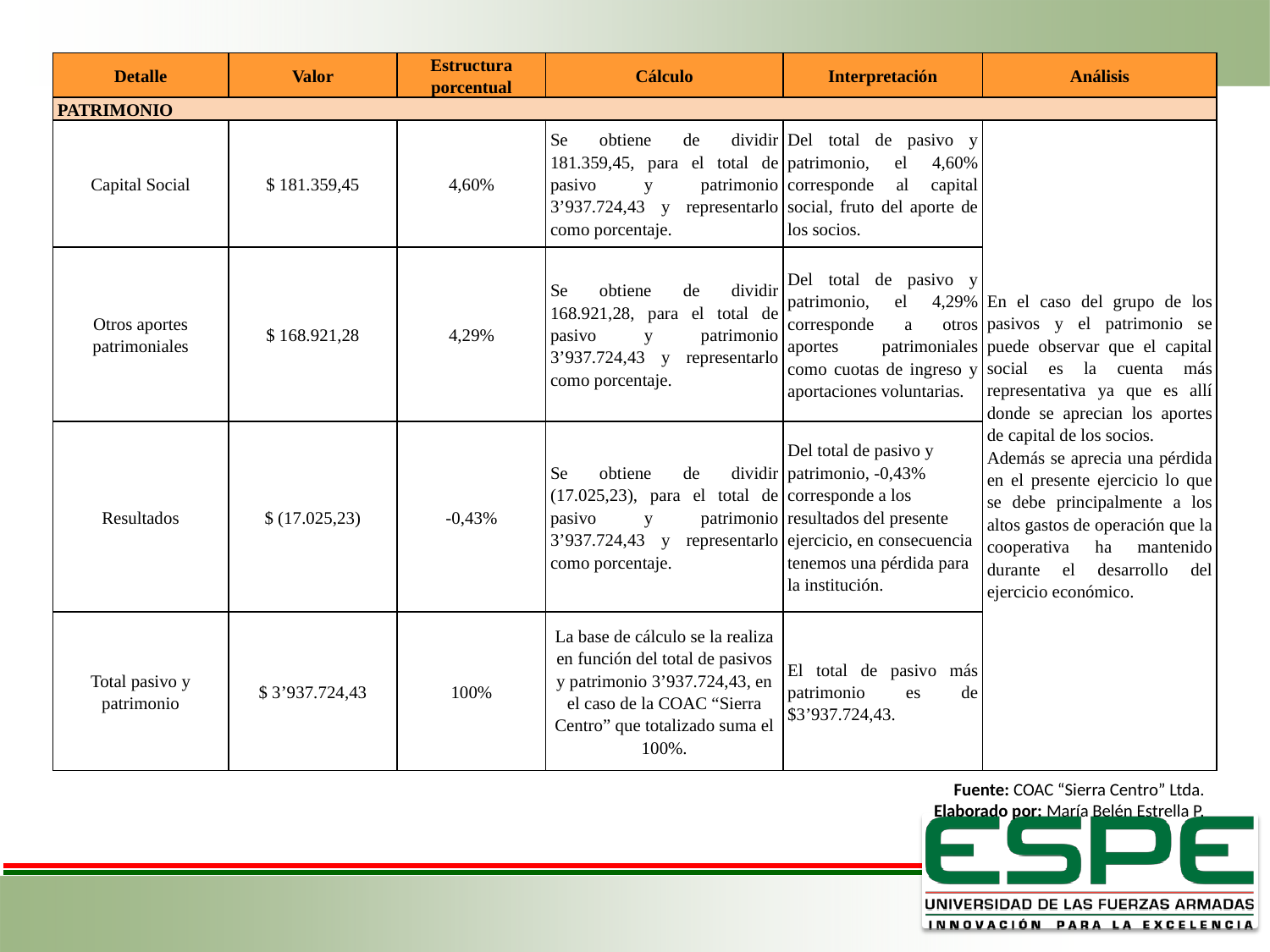

| Detalle | Valor | Estructura porcentual | Cálculo | Interpretación | Análisis |
| --- | --- | --- | --- | --- | --- |
| PATRIMONIO |  |  |  |  |  |
| Capital Social | $ 181.359,45 | 4,60% | Se obtiene de dividir 181.359,45, para el total de pasivo y patrimonio 3’937.724,43 y representarlo como porcentaje. | Del total de pasivo y patrimonio, el 4,60% corresponde al capital social, fruto del aporte de los socios. | En el caso del grupo de los pasivos y el patrimonio se puede observar que el capital social es la cuenta más representativa ya que es allí donde se aprecian los aportes de capital de los socios. Además se aprecia una pérdida en el presente ejercicio lo que se debe principalmente a los altos gastos de operación que la cooperativa ha mantenido durante el desarrollo del ejercicio económico. |
| Otros aportes patrimoniales | $ 168.921,28 | 4,29% | Se obtiene de dividir 168.921,28, para el total de pasivo y patrimonio 3’937.724,43 y representarlo como porcentaje. | Del total de pasivo y patrimonio, el 4,29% corresponde a otros aportes patrimoniales como cuotas de ingreso y aportaciones voluntarias. |  |
| Resultados | $ (17.025,23) | -0,43% | Se obtiene de dividir (17.025,23), para el total de pasivo y patrimonio 3’937.724,43 y representarlo como porcentaje. | Del total de pasivo y patrimonio, -0,43% corresponde a los resultados del presente ejercicio, en consecuencia tenemos una pérdida para la institución. |  |
| Total pasivo y patrimonio | $ 3’937.724,43 | 100% | La base de cálculo se la realiza en función del total de pasivos y patrimonio 3’937.724,43, en el caso de la COAC “Sierra Centro” que totalizado suma el 100%. | El total de pasivo más patrimonio es de $3’937.724,43. |  |

Fuente: COAC “Sierra Centro” Ltda.
Elaborado por: María Belén Estrella P.